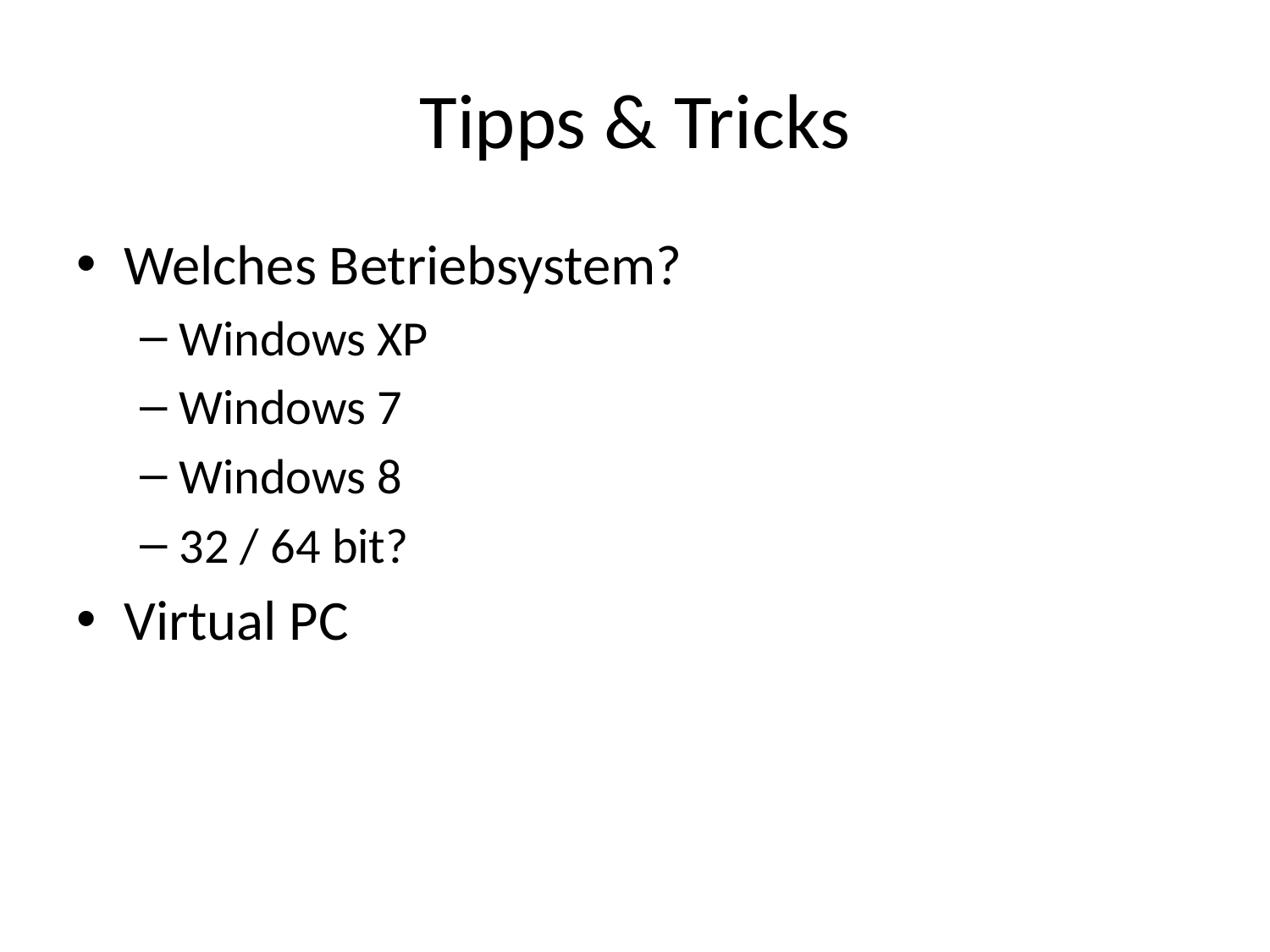

# Tipps & Tricks
Welches Betriebsystem?
Windows XP
Windows 7
Windows 8
32 / 64 bit?
Virtual PC